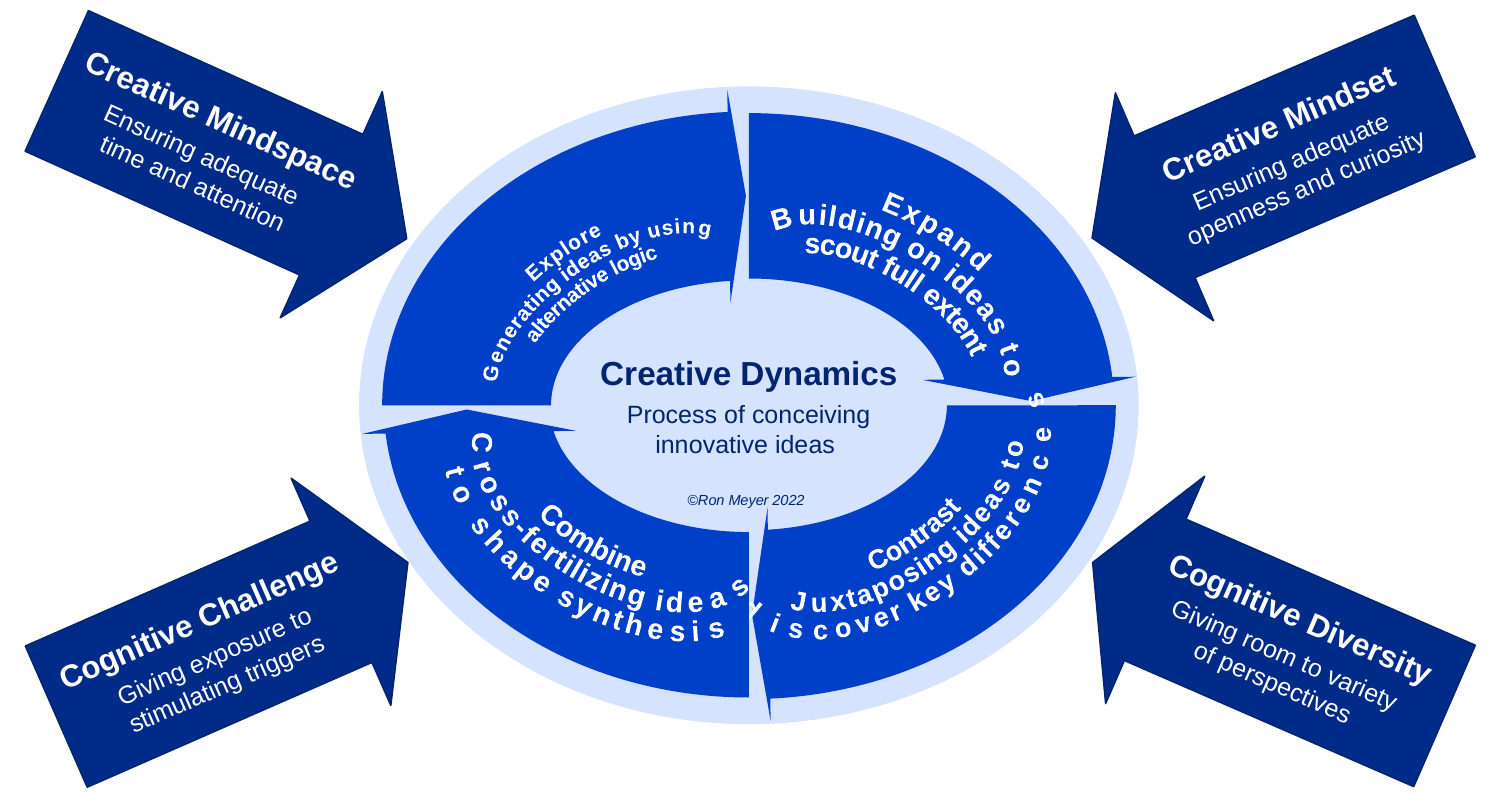

Creative Mindspace
Ensuring adequate
time and attention
Creative Mindset
Ensuring adequate
openness and curiosity
Creative Dynamics
Process of conceiving
innovative ideas

Explore
Generating ideas by using
alternative logic

Expand
Building on ideas to
scout full extent

Contrast
Juxtaposing ideas to
discover key differences

Combine
Cross-fertilizing ideas
to shape synthesis
©Ron Meyer 2022
Cognitive Diversity
Giving room to variety
of perspectives
Cognitive Challenge
Giving exposure to
stimulating triggers